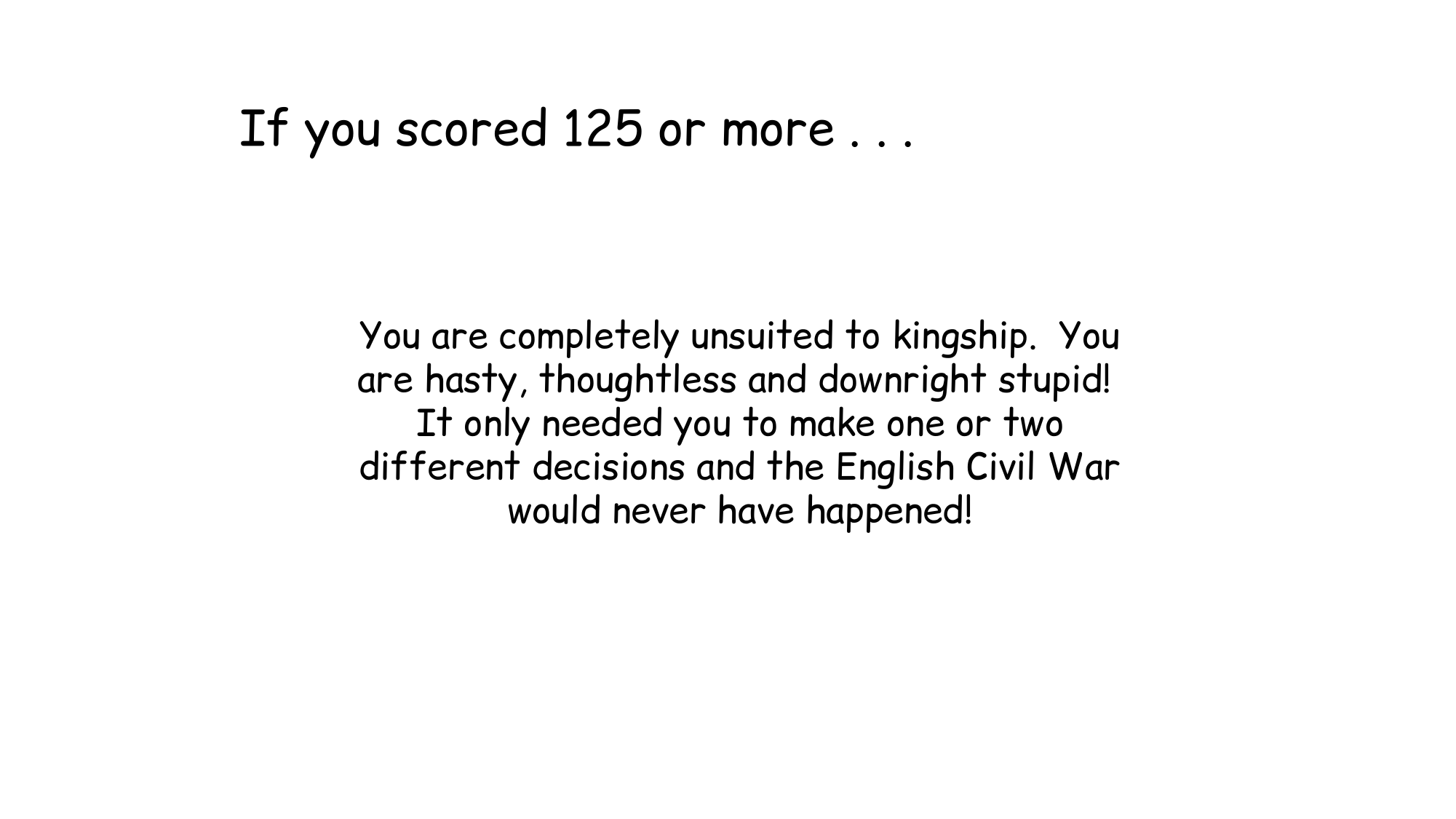

If you scored 125 or more . . .
You are completely unsuited to kingship.  You are hasty, thoughtless and downright stupid!  It only needed you to make one or two different decisions and the English Civil War would never have happened!